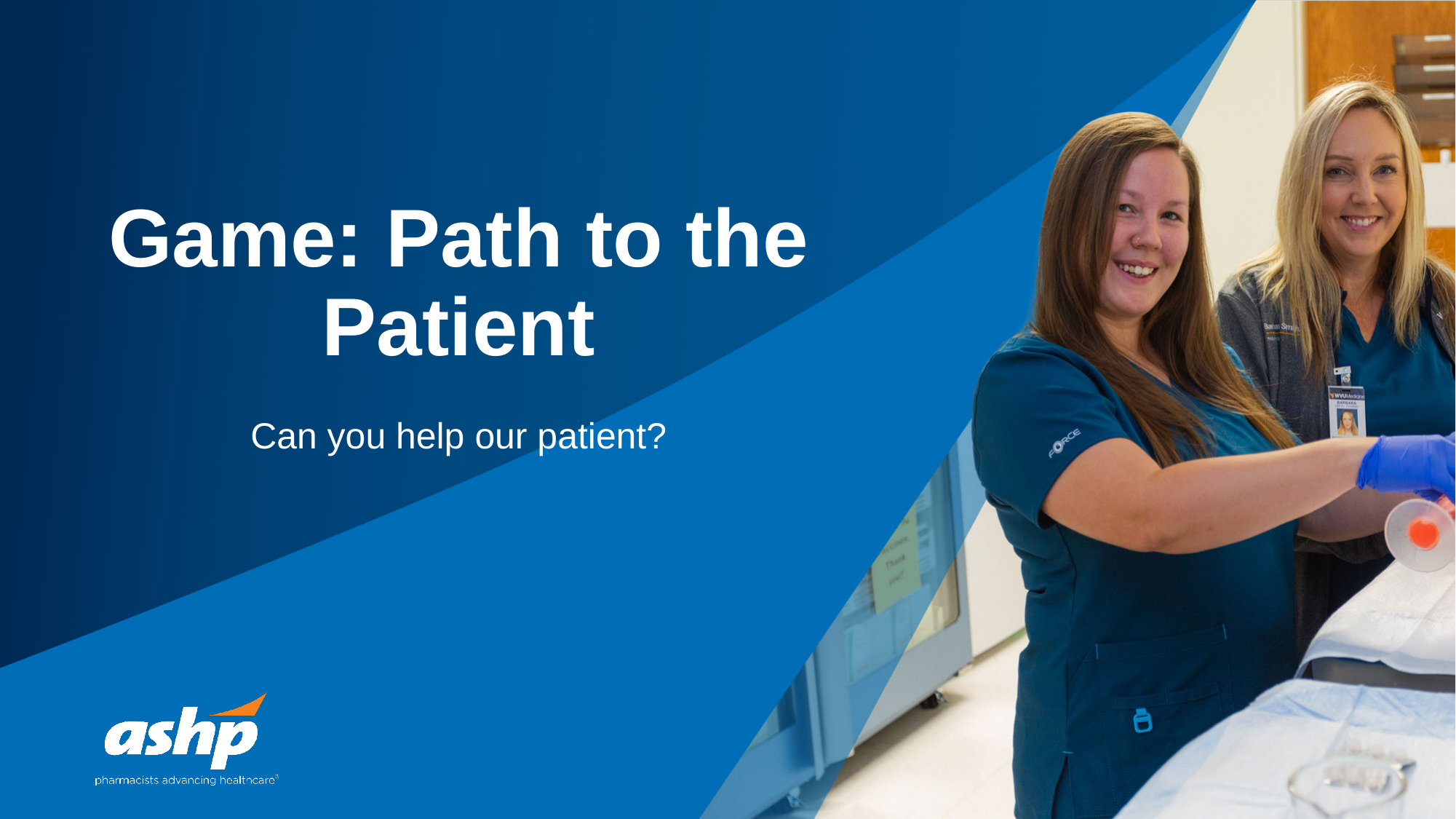

# Game: Path to the Patient
Can you help our patient?